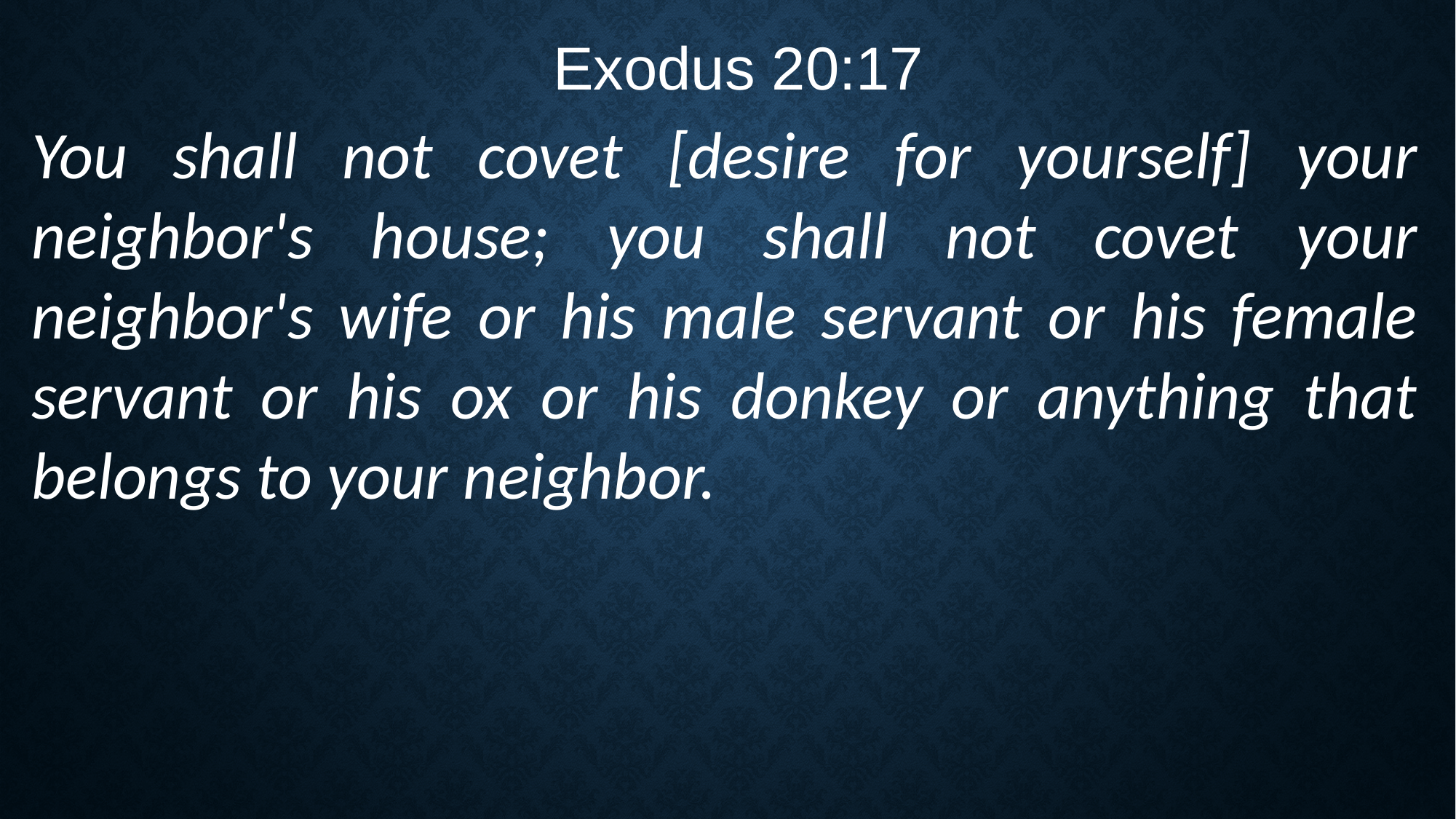

Exodus 20:17
You shall not covet [desire for yourself] your neighbor's house; you shall not covet your neighbor's wife or his male servant or his female servant or his ox or his donkey or anything that belongs to your neighbor.